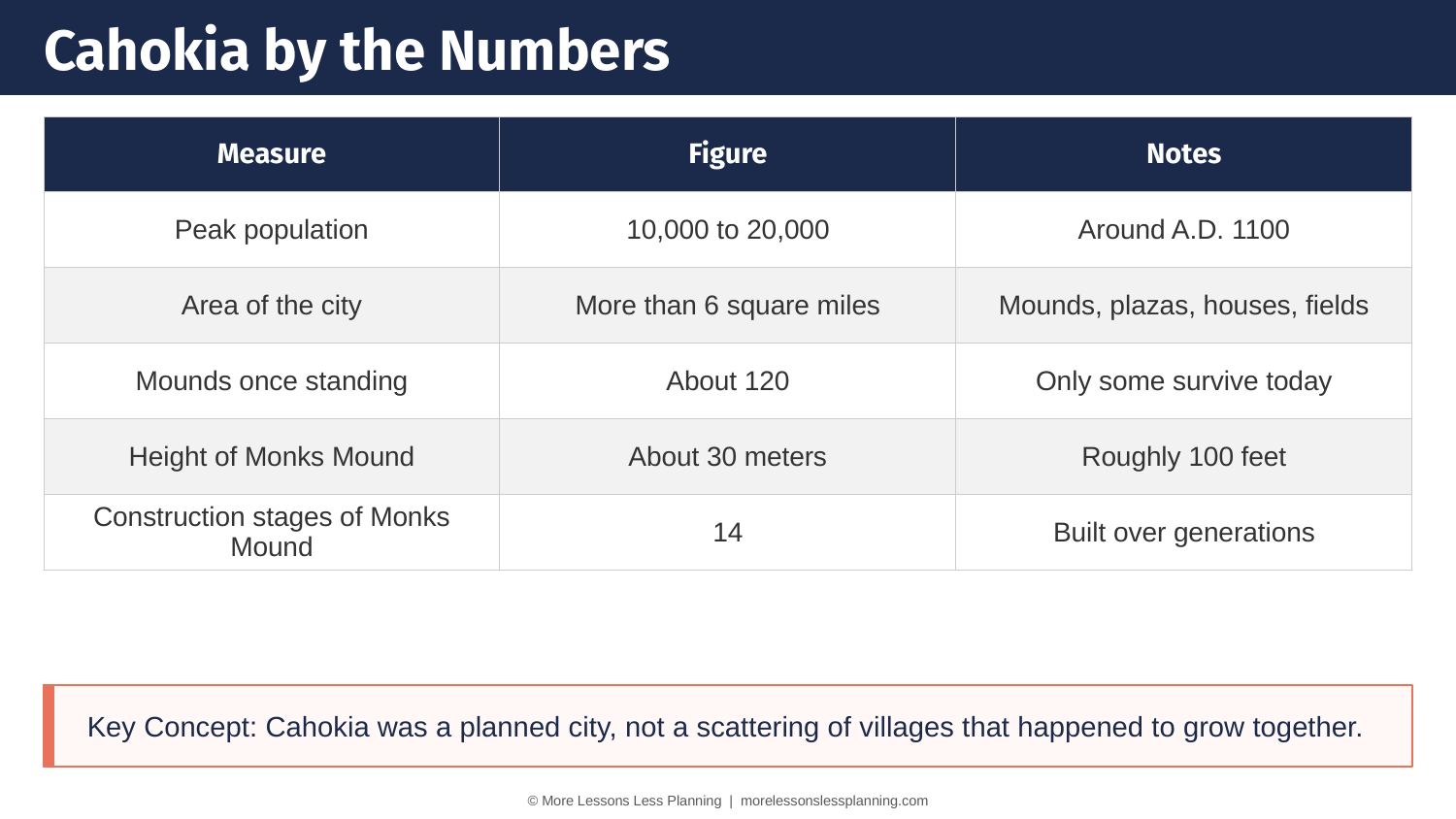

Cahokia by the Numbers
| Measure | Figure | Notes |
| --- | --- | --- |
| Peak population | 10,000 to 20,000 | Around A.D. 1100 |
| Area of the city | More than 6 square miles | Mounds, plazas, houses, fields |
| Mounds once standing | About 120 | Only some survive today |
| Height of Monks Mound | About 30 meters | Roughly 100 feet |
| Construction stages of Monks Mound | 14 | Built over generations |

Key Concept: Cahokia was a planned city, not a scattering of villages that happened to grow together.
© More Lessons Less Planning  |  morelessonslessplanning.com